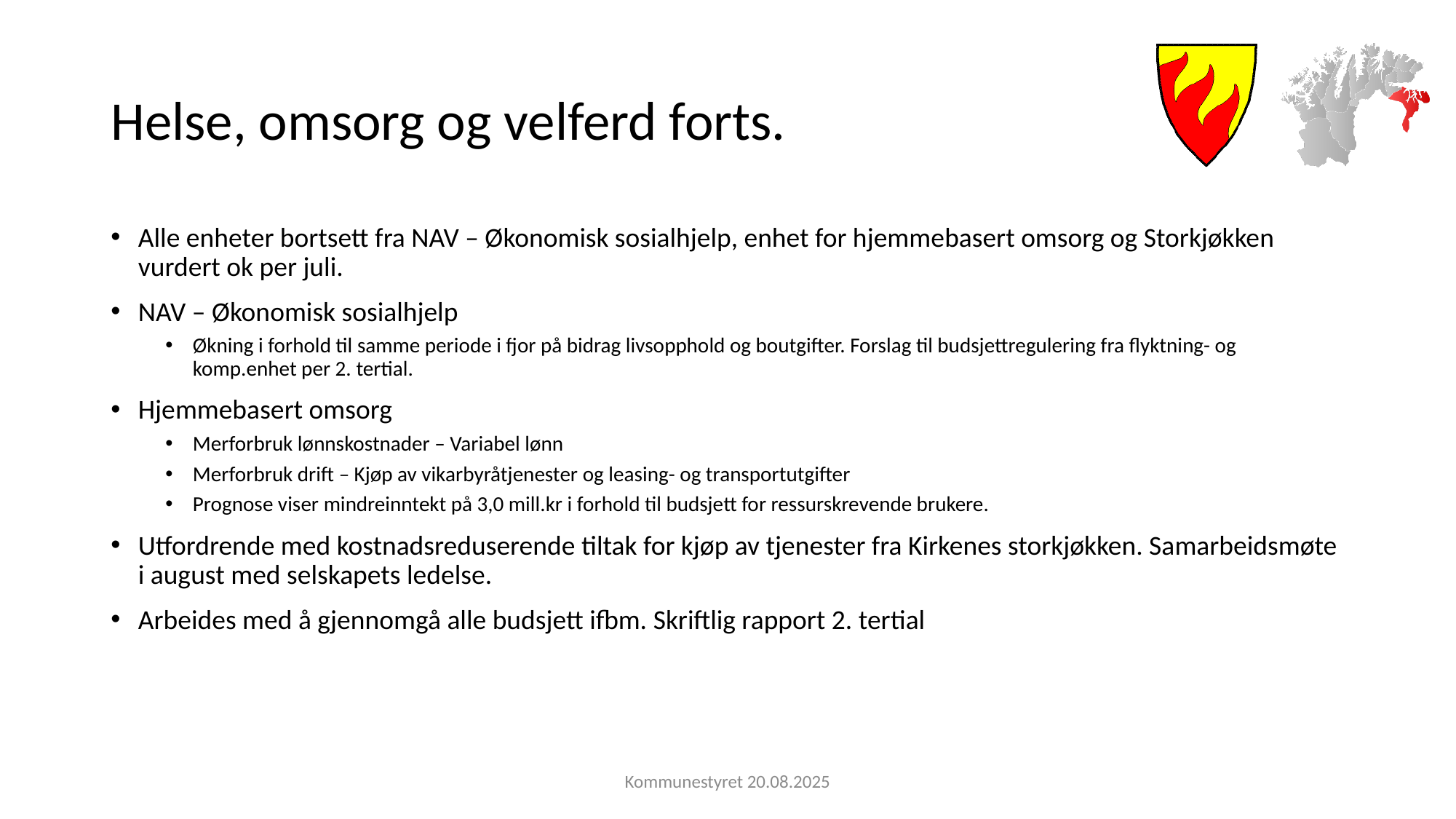

# Helse, omsorg og velferd forts.
Alle enheter bortsett fra NAV – Økonomisk sosialhjelp, enhet for hjemmebasert omsorg og Storkjøkken vurdert ok per juli.
NAV – Økonomisk sosialhjelp
Økning i forhold til samme periode i fjor på bidrag livsopphold og boutgifter. Forslag til budsjettregulering fra flyktning- og komp.enhet per 2. tertial.
Hjemmebasert omsorg
Merforbruk lønnskostnader – Variabel lønn
Merforbruk drift – Kjøp av vikarbyråtjenester og leasing- og transportutgifter
Prognose viser mindreinntekt på 3,0 mill.kr i forhold til budsjett for ressurskrevende brukere.
Utfordrende med kostnadsreduserende tiltak for kjøp av tjenester fra Kirkenes storkjøkken. Samarbeidsmøte i august med selskapets ledelse.
Arbeides med å gjennomgå alle budsjett ifbm. Skriftlig rapport 2. tertial
Kommunestyret 20.08.2025